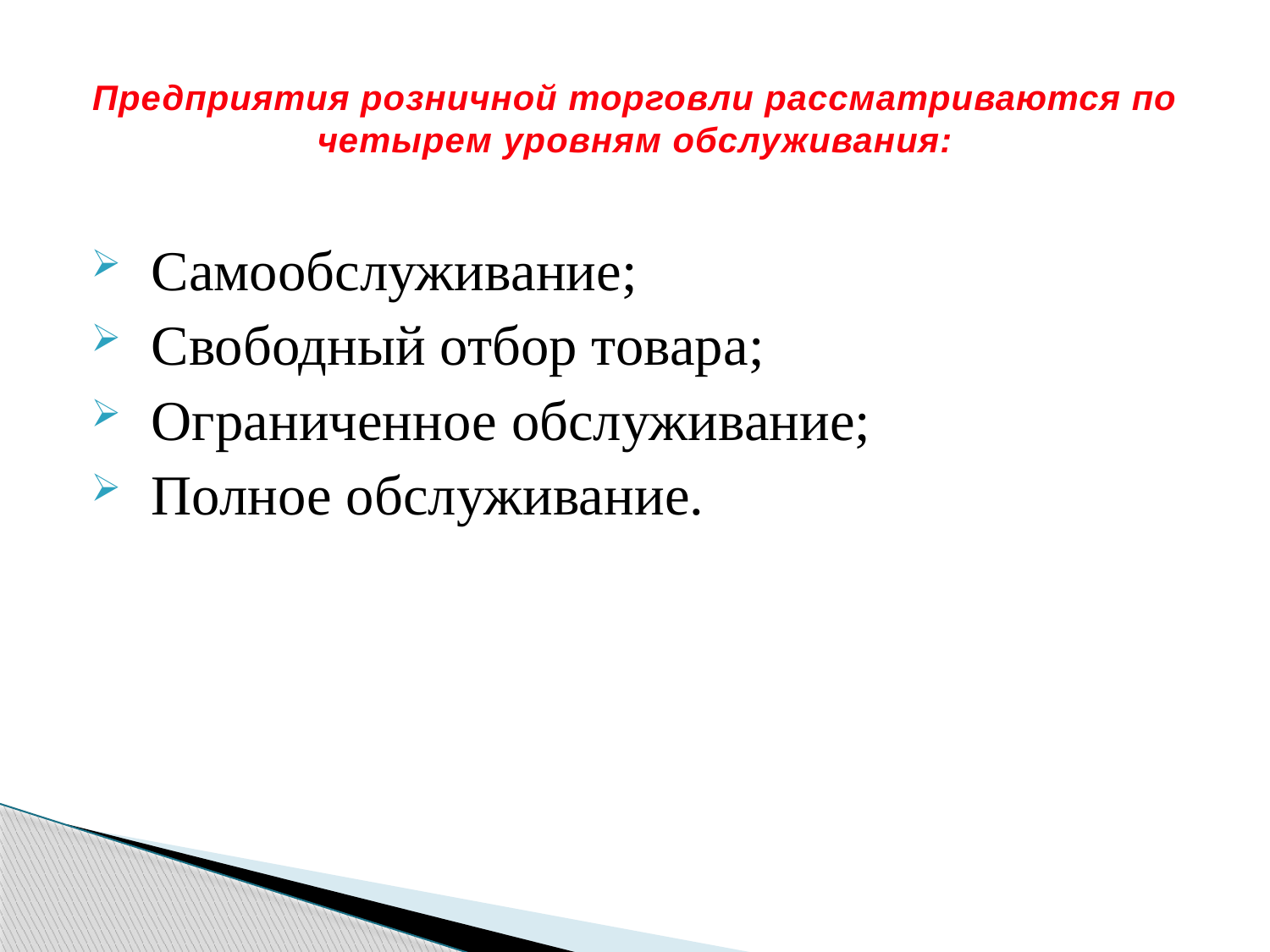

# Предприятия розничной торговли рассматриваются по четырем уровням обслуживания:
Самообслуживание;
Свободный отбор товара;
Ограниченное обслуживание;
Полное обслуживание.